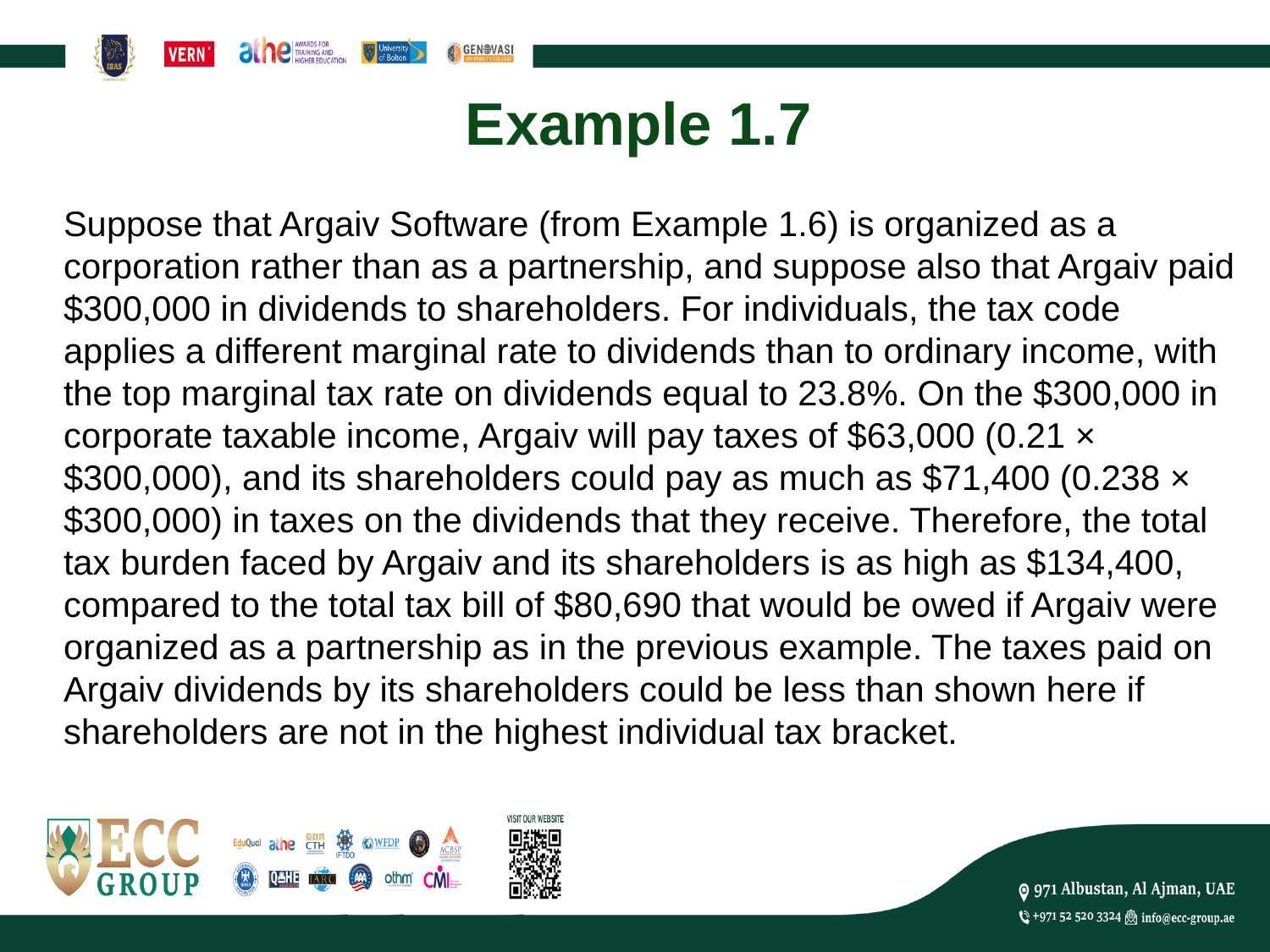

# Example 1.7
Suppose that Argaiv Software (from Example 1.6) is organized as a corporation rather than as a partnership, and suppose also that Argaiv paid $300,000 in dividends to shareholders. For individuals, the tax code applies a different marginal rate to dividends than to ordinary income, with the top marginal tax rate on dividends equal to 23.8%. On the $300,000 in corporate taxable income, Argaiv will pay taxes of $63,000 (0.21 × $300,000), and its shareholders could pay as much as $71,400 (0.238 × $300,000) in taxes on the dividends that they receive. Therefore, the total tax burden faced by Argaiv and its shareholders is as high as $134,400, compared to the total tax bill of $80,690 that would be owed if Argaiv were organized as a partnership as in the previous example. The taxes paid on Argaiv dividends by its shareholders could be less than shown here if shareholders are not in the highest individual tax bracket.